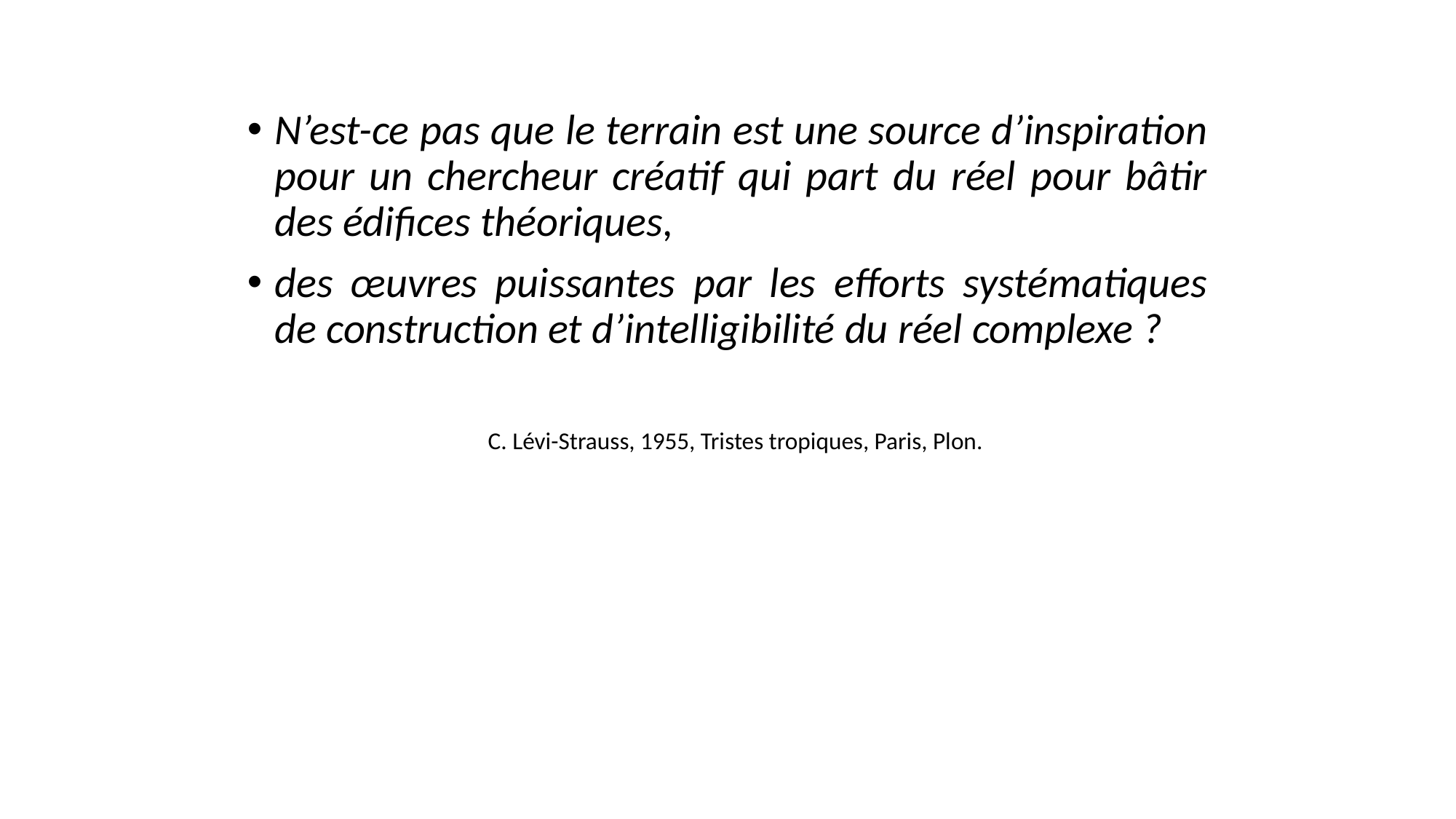

N’est-ce pas que le terrain est une source d’inspiration pour un chercheur créatif qui part du réel pour bâtir des édifices théoriques,
des œuvres puissantes par les efforts systématiques de construction et d’intelligibilité du réel complexe ?

   C. Lévi-Strauss, 1955, Tristes tropiques, Paris, Plon.